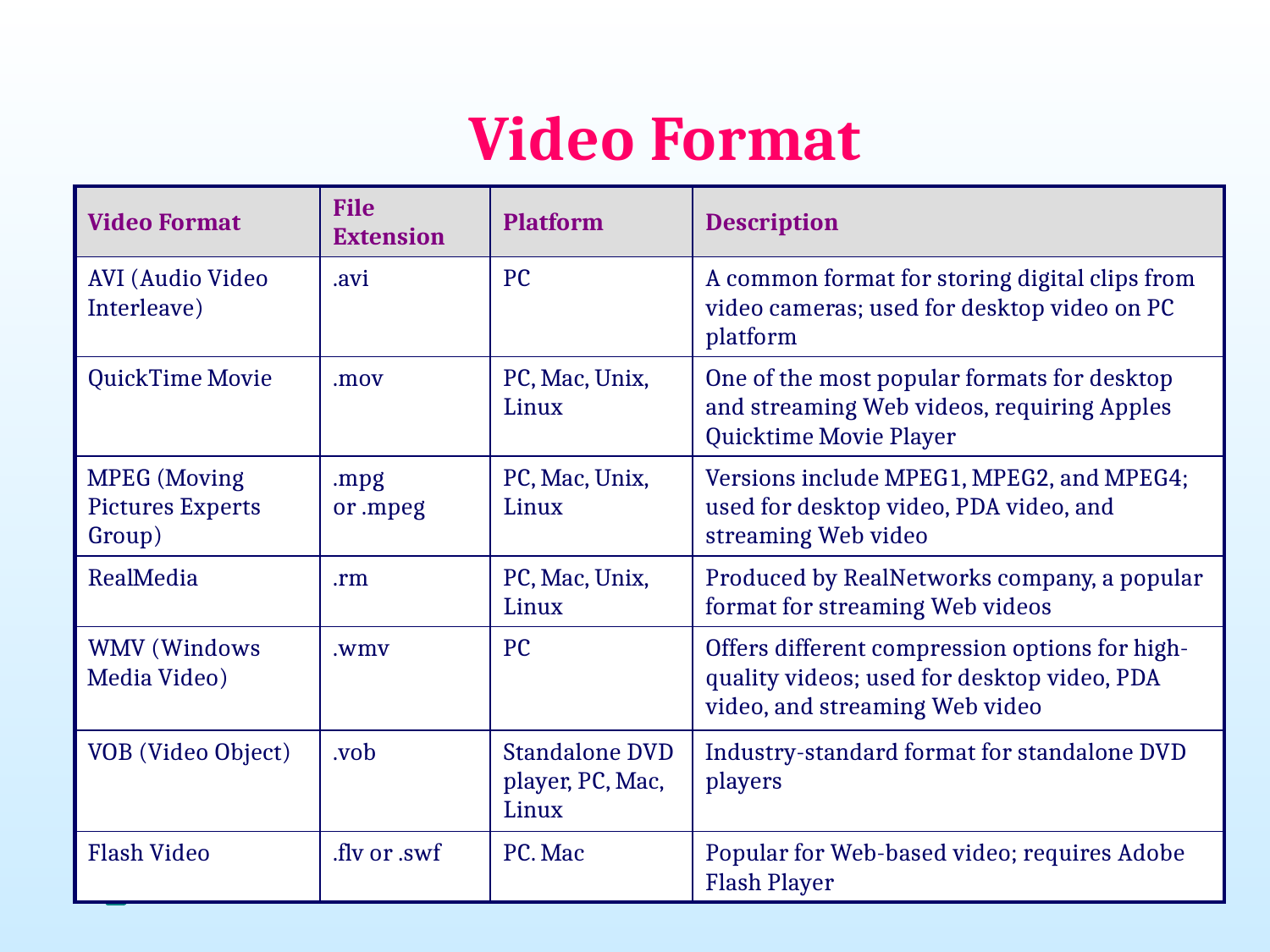

# Video Format
| Video Format | File Extension | Platform | Description |
| --- | --- | --- | --- |
| AVI (Audio Video Interleave) | .avi | PC | A common format for storing digital clips from video cameras; used for desktop video on PC platform |
| QuickTime Movie | .mov | PC, Mac, Unix, Linux | One of the most popular formats for desktop and streaming Web videos, requiring Apples Quicktime Movie Player |
| MPEG (Moving Pictures Experts Group) | .mpg or .mpeg | PC, Mac, Unix, Linux | Versions include MPEG1, MPEG2, and MPEG4; used for desktop video, PDA video, and streaming Web video |
| RealMedia | .rm | PC, Mac, Unix, Linux | Produced by RealNetworks company, a popular format for streaming Web videos |
| WMV (Windows Media Video) | .wmv | PC | Offers different compression options for high-quality videos; used for desktop video, PDA video, and streaming Web video |
| VOB (Video Object) | .vob | Standalone DVD player, PC, Mac, Linux | Industry-standard format for standalone DVD players |
| Flash Video | .flv or .swf | PC. Mac | Popular for Web-based video; requires Adobe Flash Player |

32
    Jean Wang / CS1102 - Lec07